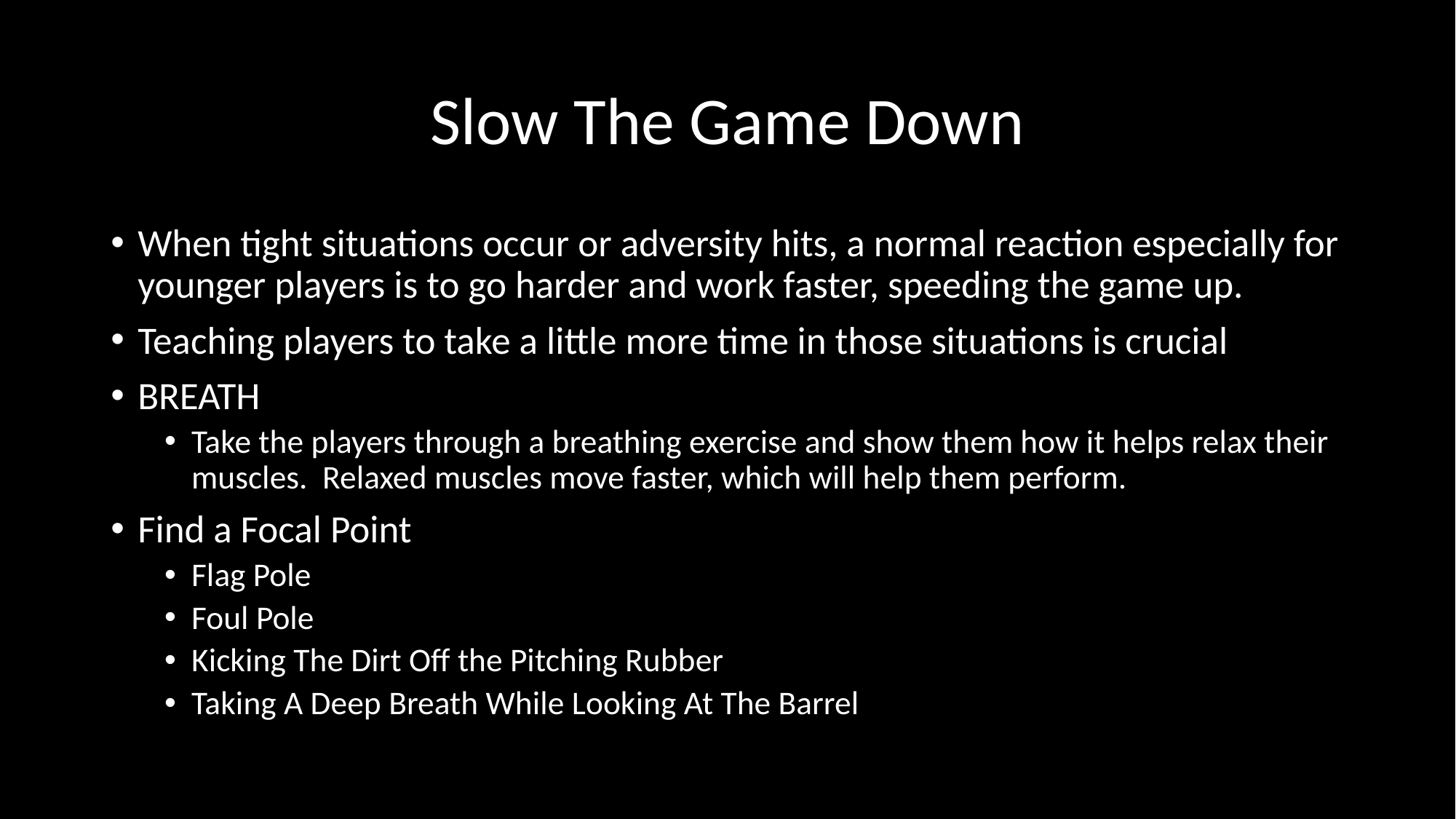

# Slow The Game Down
When tight situations occur or adversity hits, a normal reaction especially for younger players is to go harder and work faster, speeding the game up.
Teaching players to take a little more time in those situations is crucial
BREATH
Take the players through a breathing exercise and show them how it helps relax their muscles.  Relaxed muscles move faster, which will help them perform.
Find a Focal Point
Flag Pole
Foul Pole
Kicking The Dirt Off the Pitching Rubber
Taking A Deep Breath While Looking At The Barrel